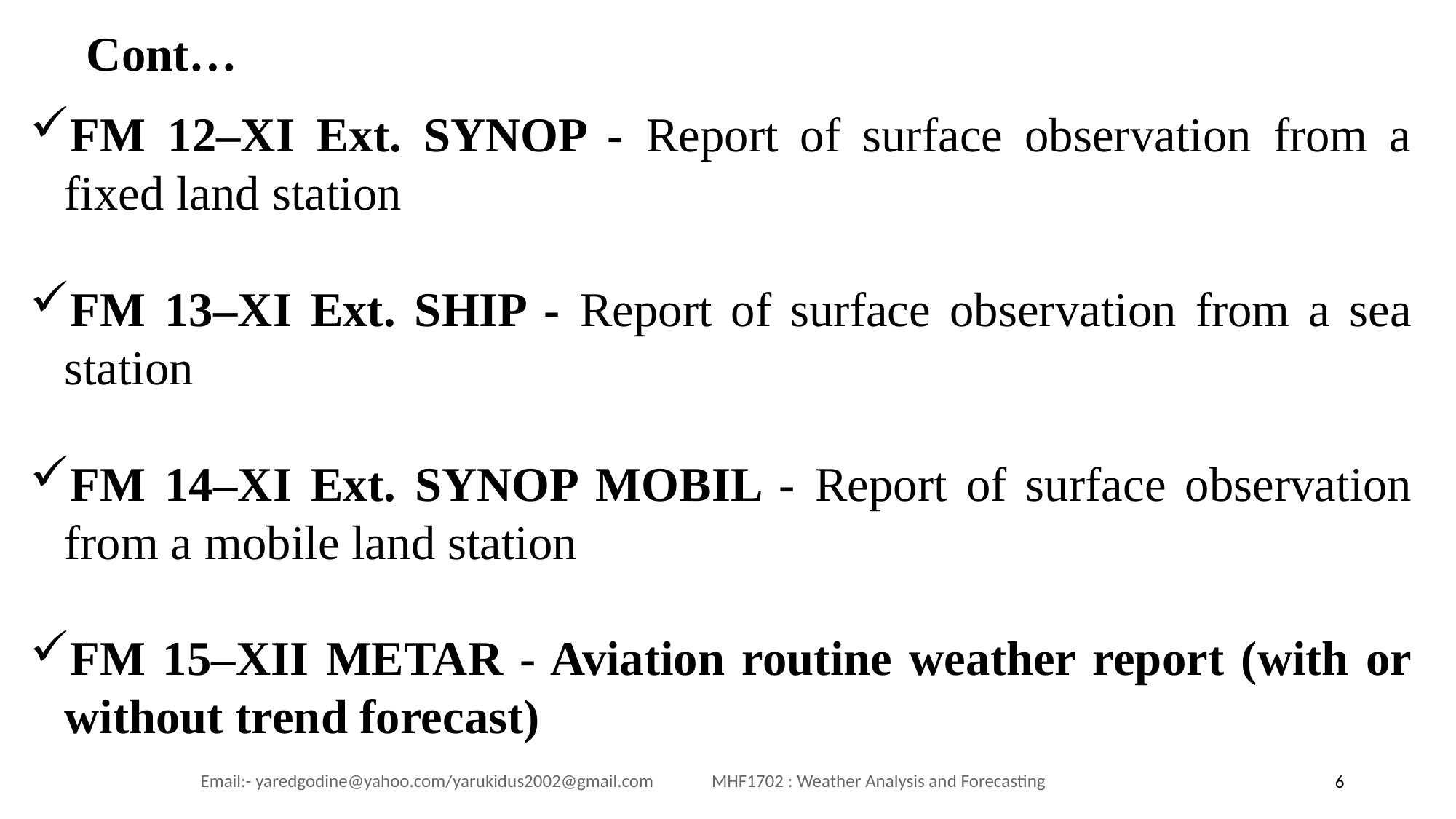

# Cont…
FM 12–XI Ext. SYNOP - Report of surface observation from a fixed land station

FM 13–XI Ext. SHIP - Report of surface observation from a sea station

FM 14–XI Ext. SYNOP MOBIL - Report of surface observation from a mobile land station

FM 15–XII METAR - Aviation routine weather report (with or without trend forecast)
Email:- yaredgodine@yahoo.com/yarukidus2002@gmail.com              MHF1702 : Weather Analysis and Forecasting
6